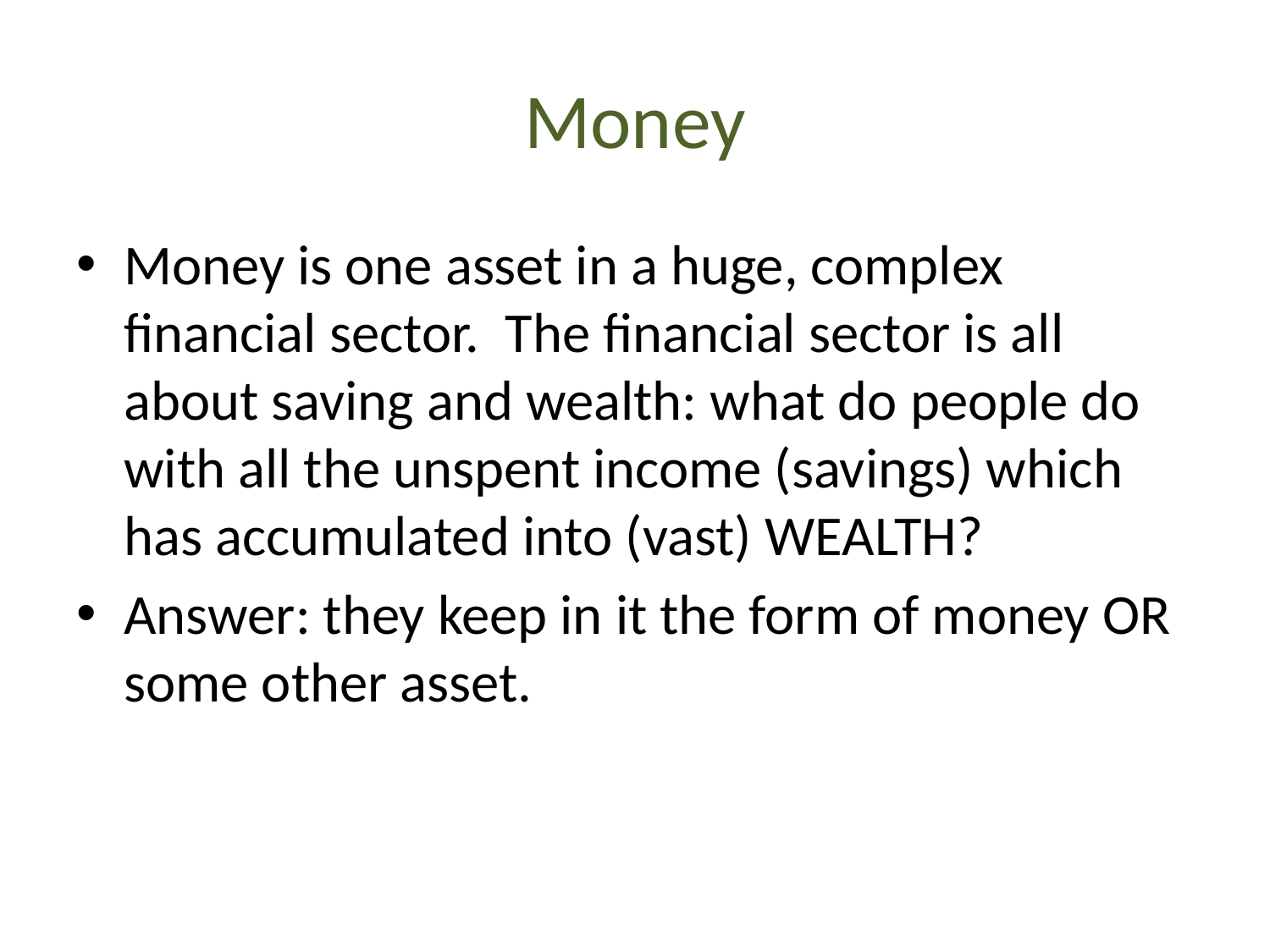

# Money
Money is one asset in a huge, complex financial sector.  The financial sector is all about saving and wealth: what do people do with all the unspent income (savings) which has accumulated into (vast) WEALTH?
Answer: they keep in it the form of money OR some other asset.